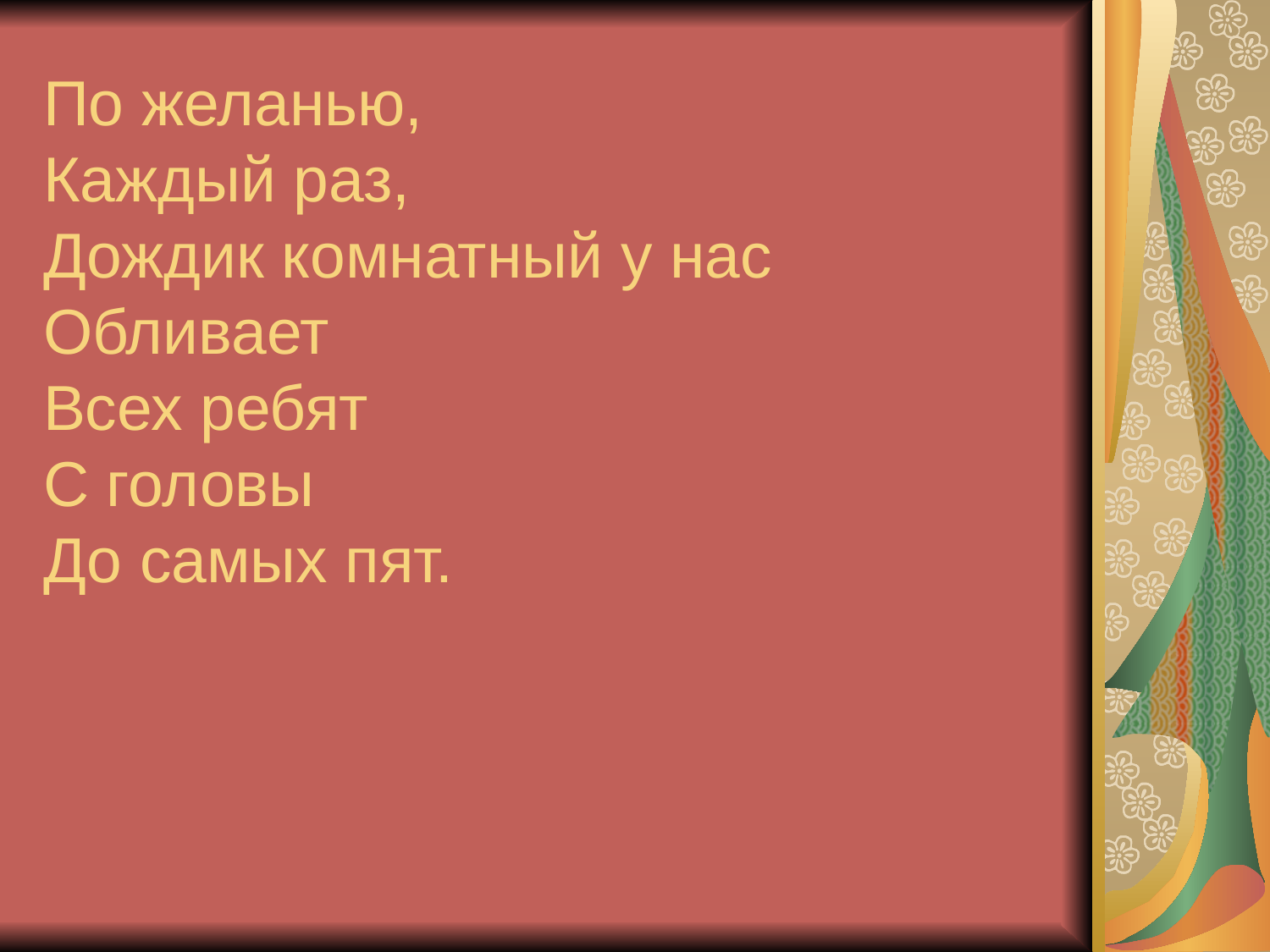

# По желанью, Каждый раз, Дождик комнатный у нас Обливает Всех ребят С головы До самых пят.